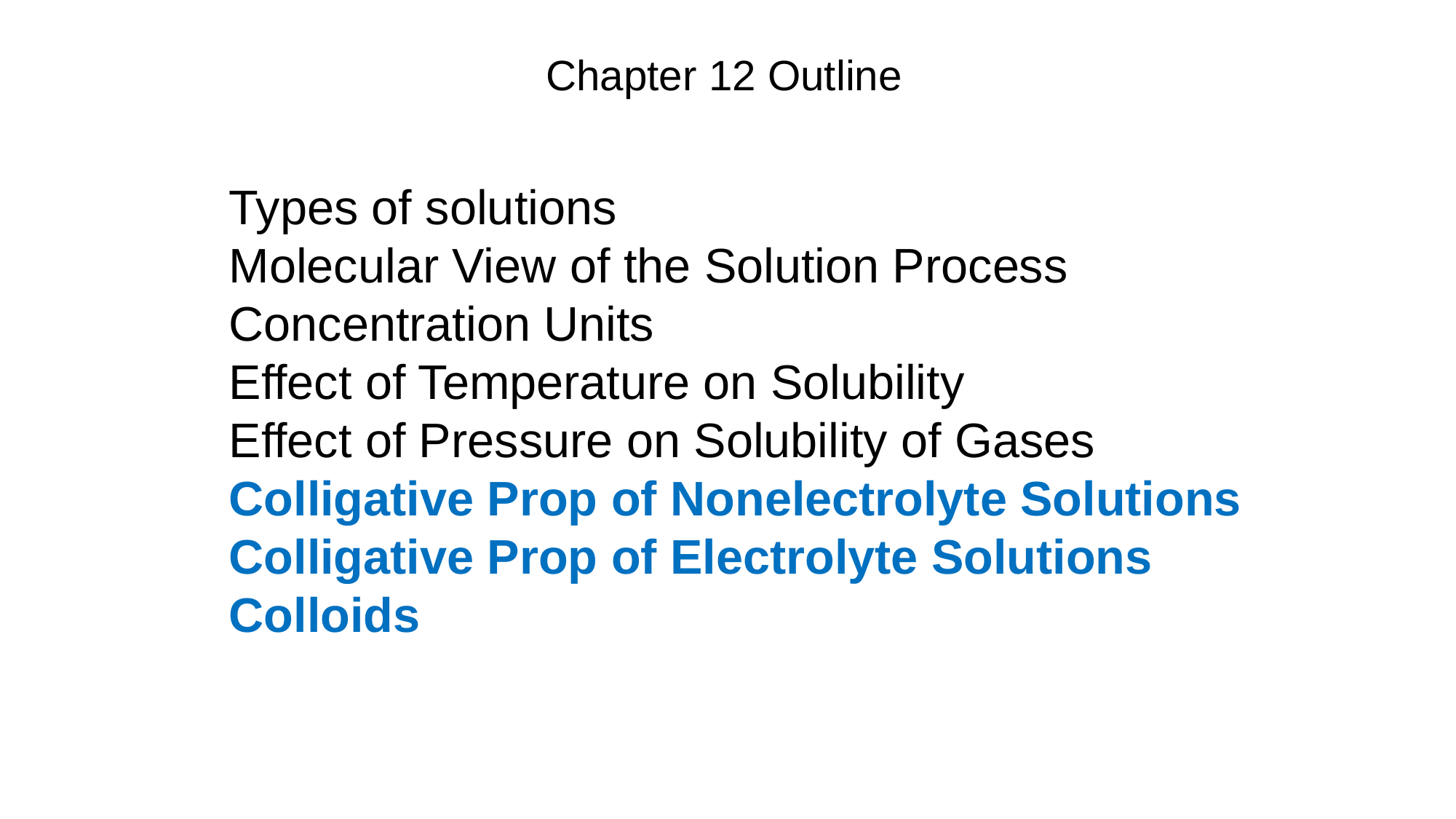

Chapter 12 Outline
Types of solutions
Molecular View of the Solution Process
Concentration Units
Effect of Temperature on Solubility
Effect of Pressure on Solubility of Gases
Colligative Prop of Nonelectrolyte Solutions
Colligative Prop of Electrolyte Solutions
Colloids